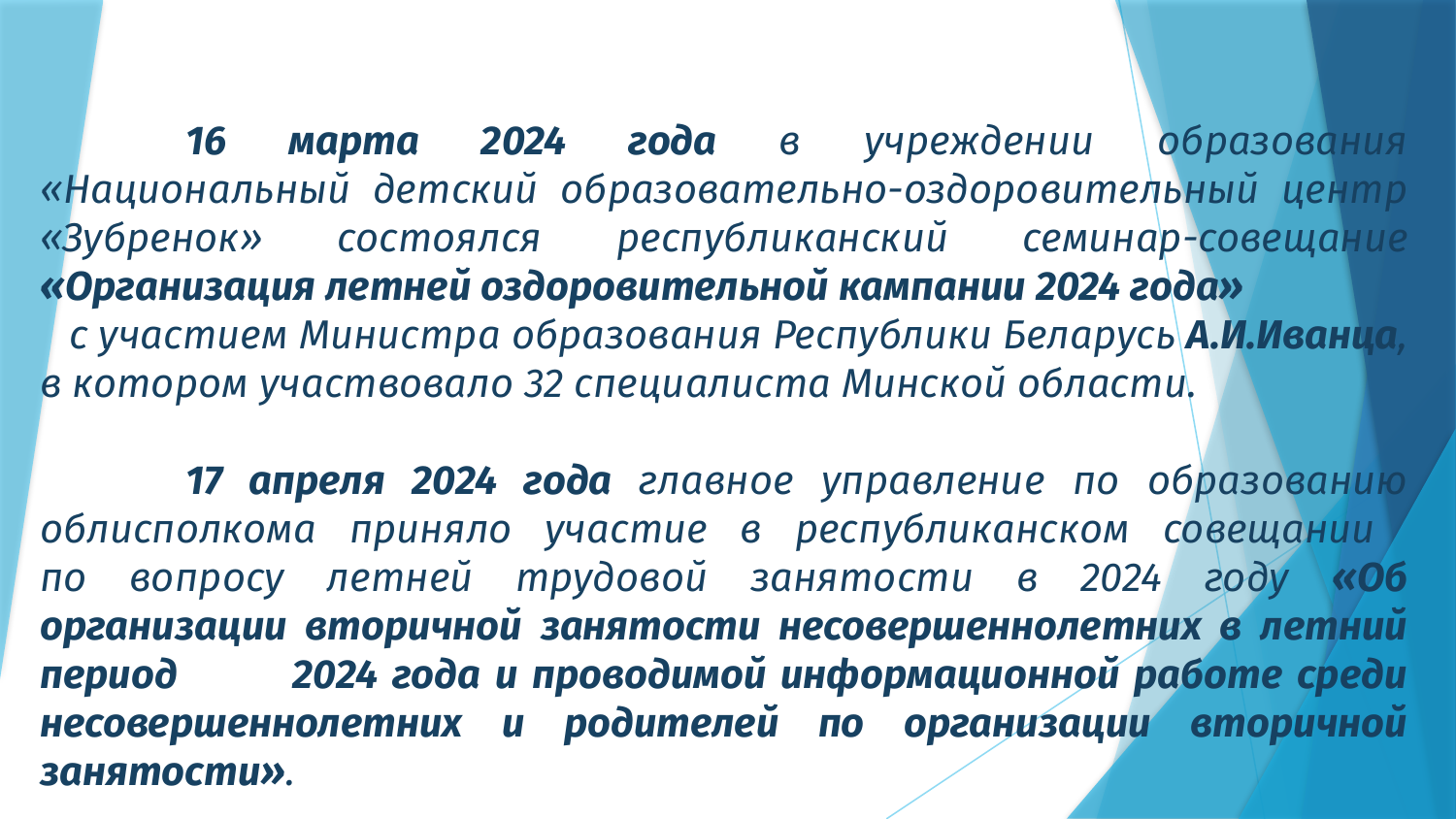

16 марта 2024 года в учреждении образования «Национальный детский образовательно-оздоровительный центр «Зубренок» состоялся республиканский семинар-совещание «Организация летней оздоровительной кампании 2024 года»                     с участием Министра образования Республики Беларусь А.И.Иванца, в котором участвовало 32 специалиста Минской области.

	17 апреля 2024 года главное управление по образованию облисполкома приняло участие в республиканском совещании
по вопросу летней трудовой занятости в 2024 году «Об организации вторичной занятости несовершеннолетних в летний период        2024 года и проводимой информационной работе среди несовершеннолетних и родителей по организации вторичной занятости».